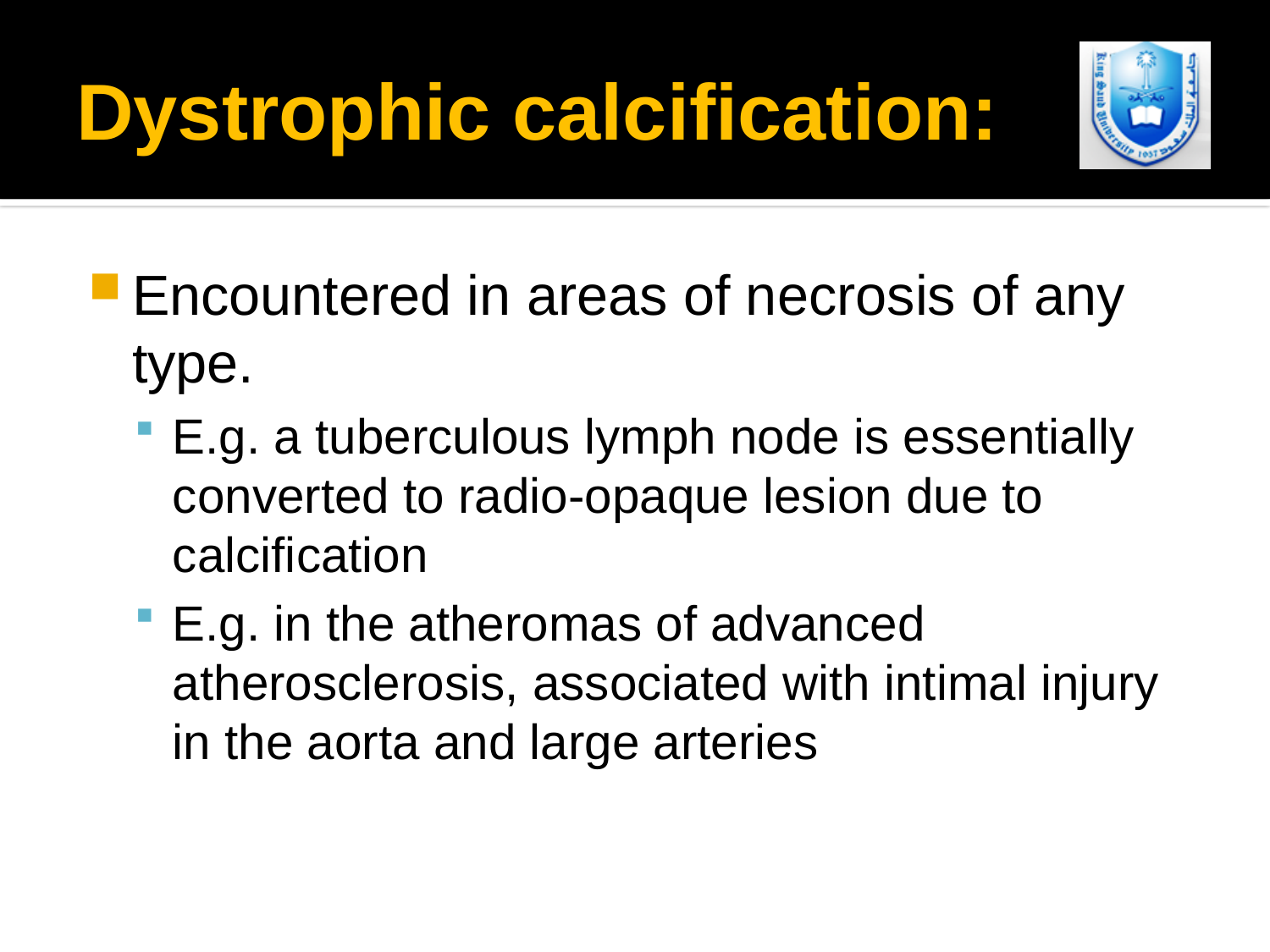

# Dystrophic calcification:
Encountered in areas of necrosis of any type.
E.g. a tuberculous lymph node is essentially converted to radio-opaque lesion due to calcification
E.g. in the atheromas of advanced atherosclerosis, associated with intimal injury in the aorta and large arteries